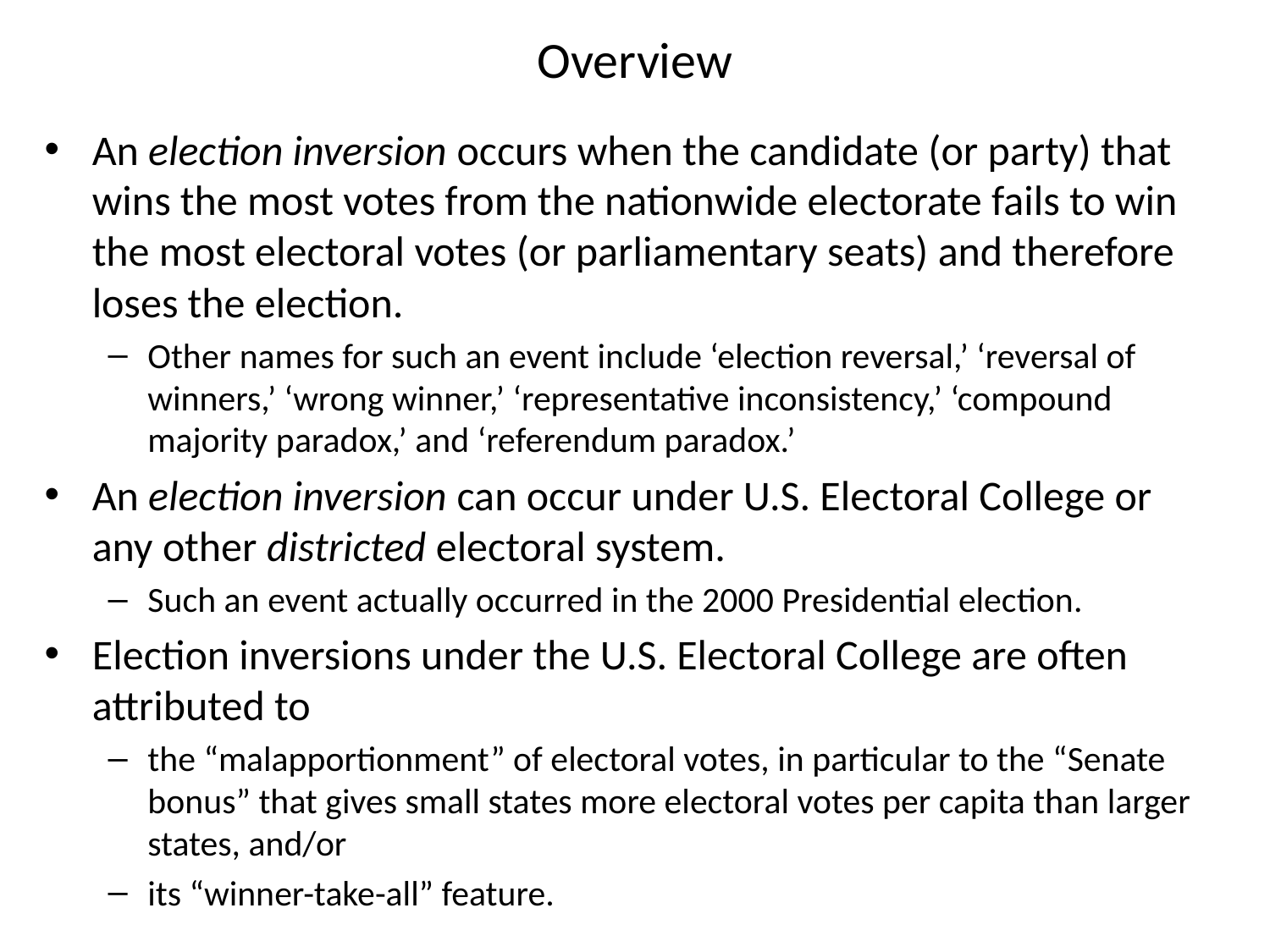

# Overview
An election inversion occurs when the candidate (or party) that wins the most votes from the nationwide electorate fails to win the most electoral votes (or parliamentary seats) and therefore loses the election.
Other names for such an event include ‘election reversal,’ ‘reversal of winners,’ ‘wrong winner,’ ‘representative inconsistency,’ ‘compound majority paradox,’ and ‘referendum paradox.’
An election inversion can occur under U.S. Electoral College or any other districted electoral system.
Such an event actually occurred in the 2000 Presidential election.
Election inversions under the U.S. Electoral College are often attributed to
the “malapportionment” of electoral votes, in particular to the “Senate bonus” that gives small states more electoral votes per capita than larger states, and/or
its “winner-take-all” feature.